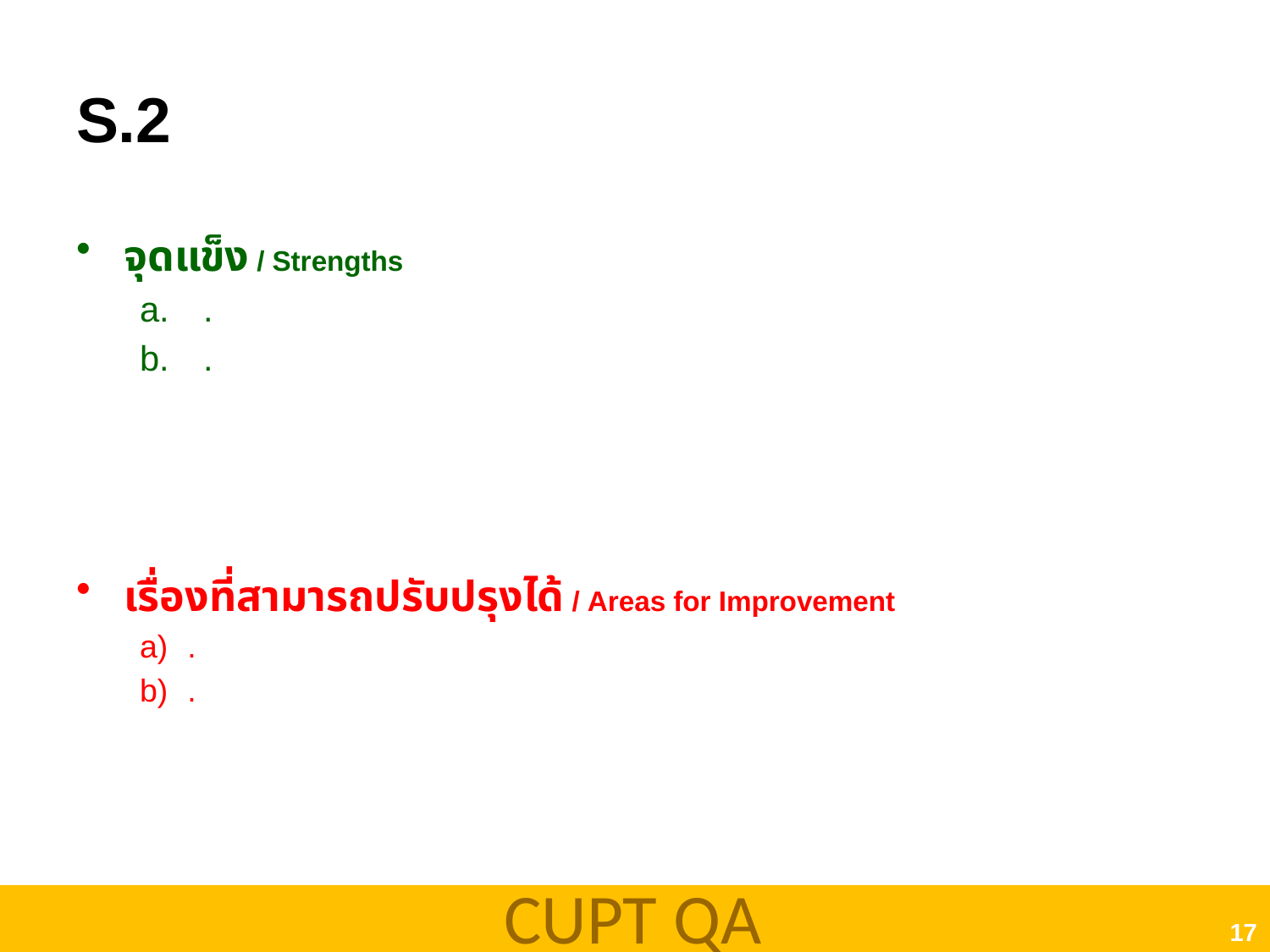

# S.2
จุดแข็ง / Strengths
.
.
เรื่องที่สามารถปรับปรุงได้ / Areas for Improvement
.
.
17